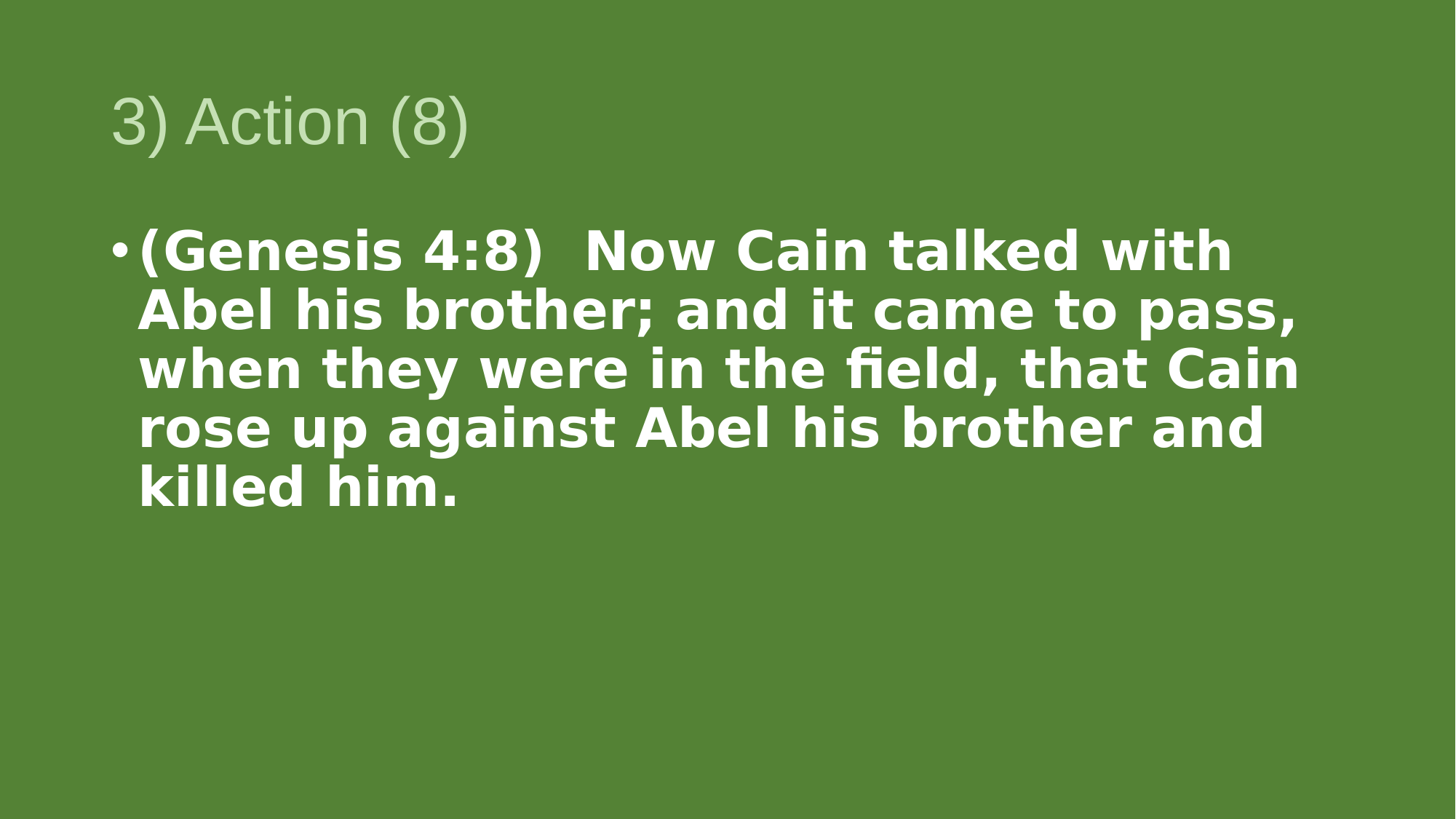

# 3) Action (8)
(Genesis 4:8)  Now Cain talked with Abel his brother; and it came to pass, when they were in the field, that Cain rose up against Abel his brother and killed him.